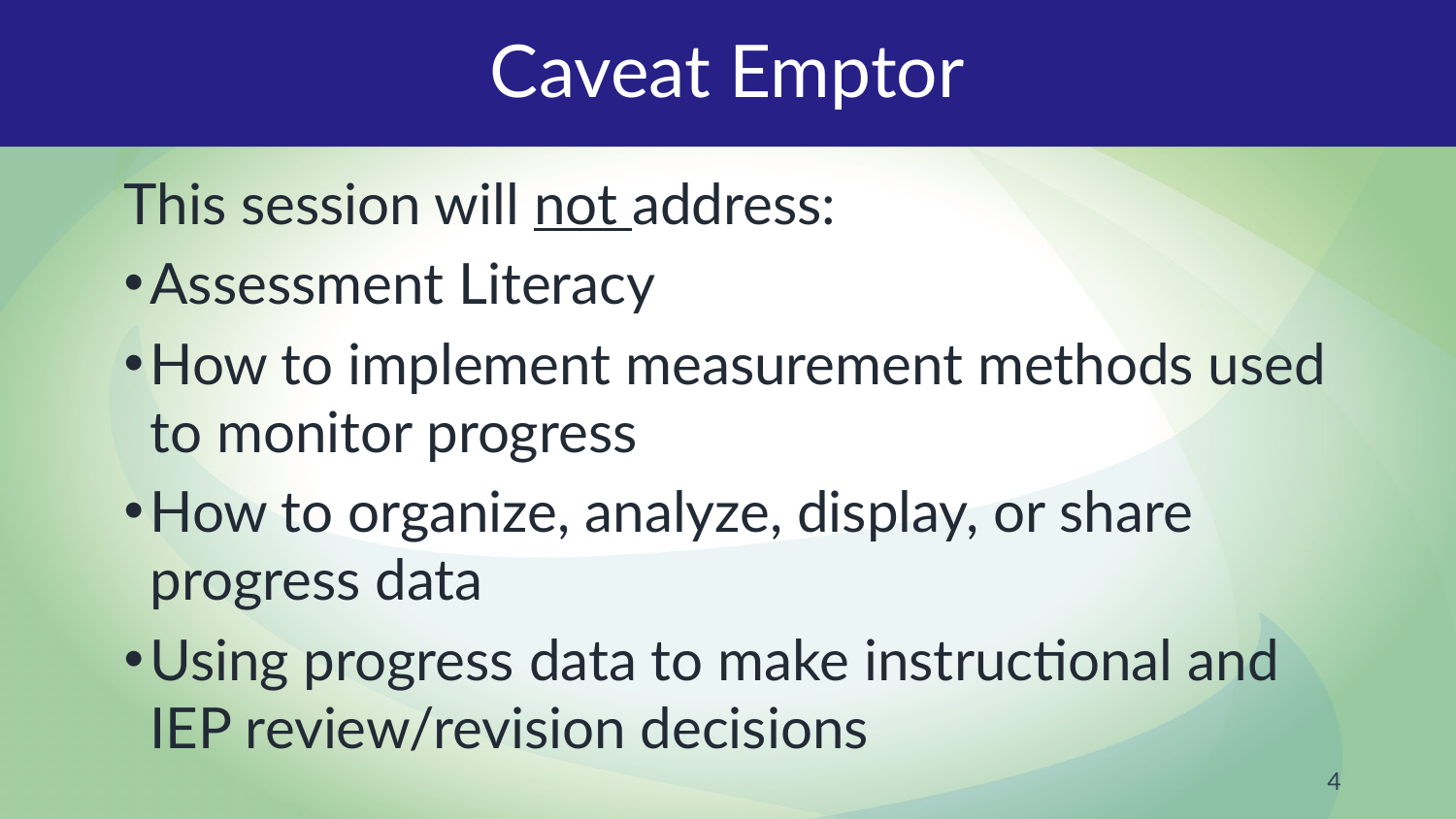

# Caveat Emptor
This session will not address:
Assessment Literacy
How to implement measurement methods used to monitor progress
How to organize, analyze, display, or share progress data
Using progress data to make instructional and IEP review/revision decisions

4